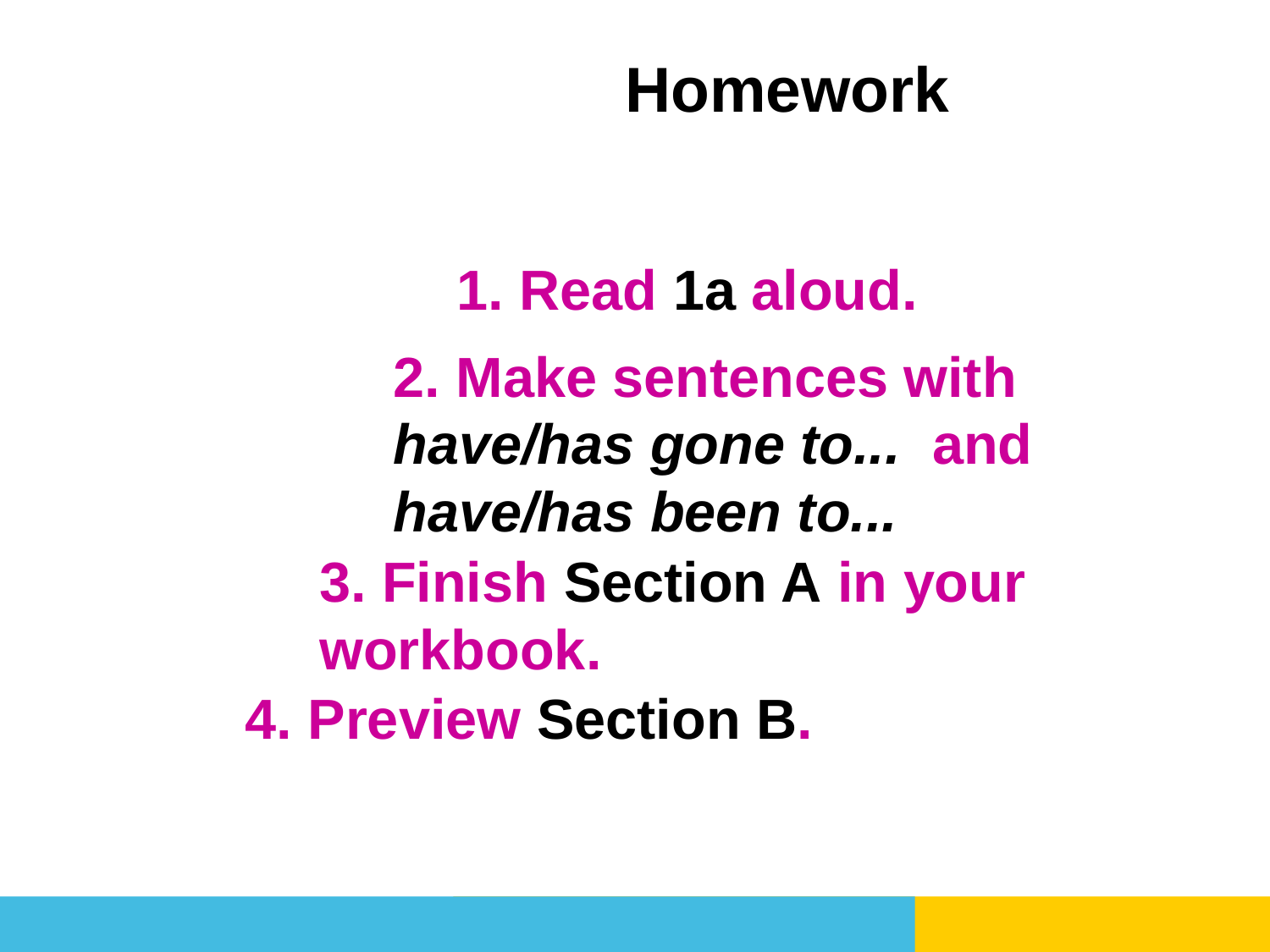

Homework
1. Read 1a aloud.
2. Make sentences with have/has gone to...  and have/has been to...
3. Finish Section A in your  workbook.
4. Preview Section B.